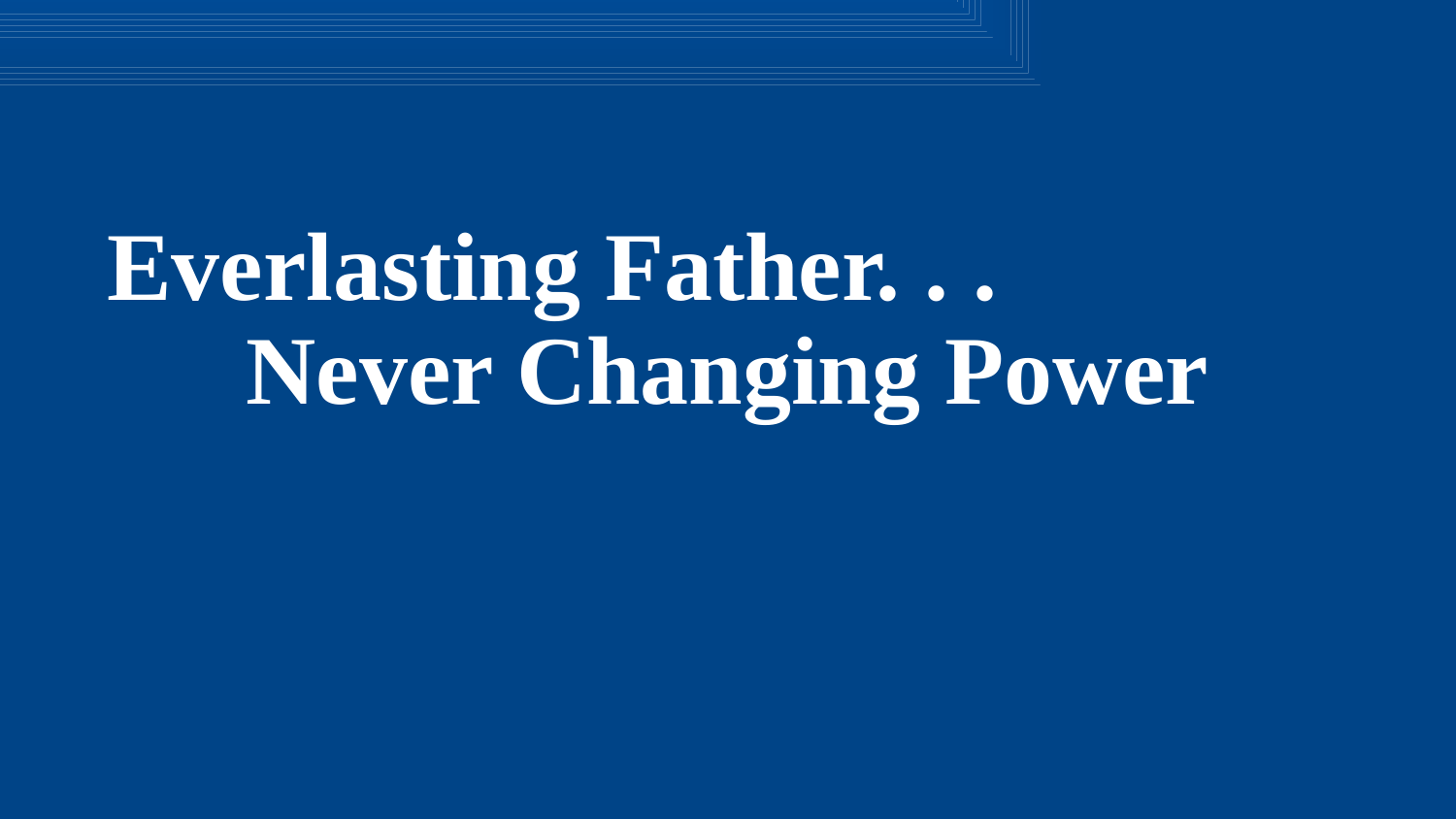

Everlasting Father. . .
Never Changing Power